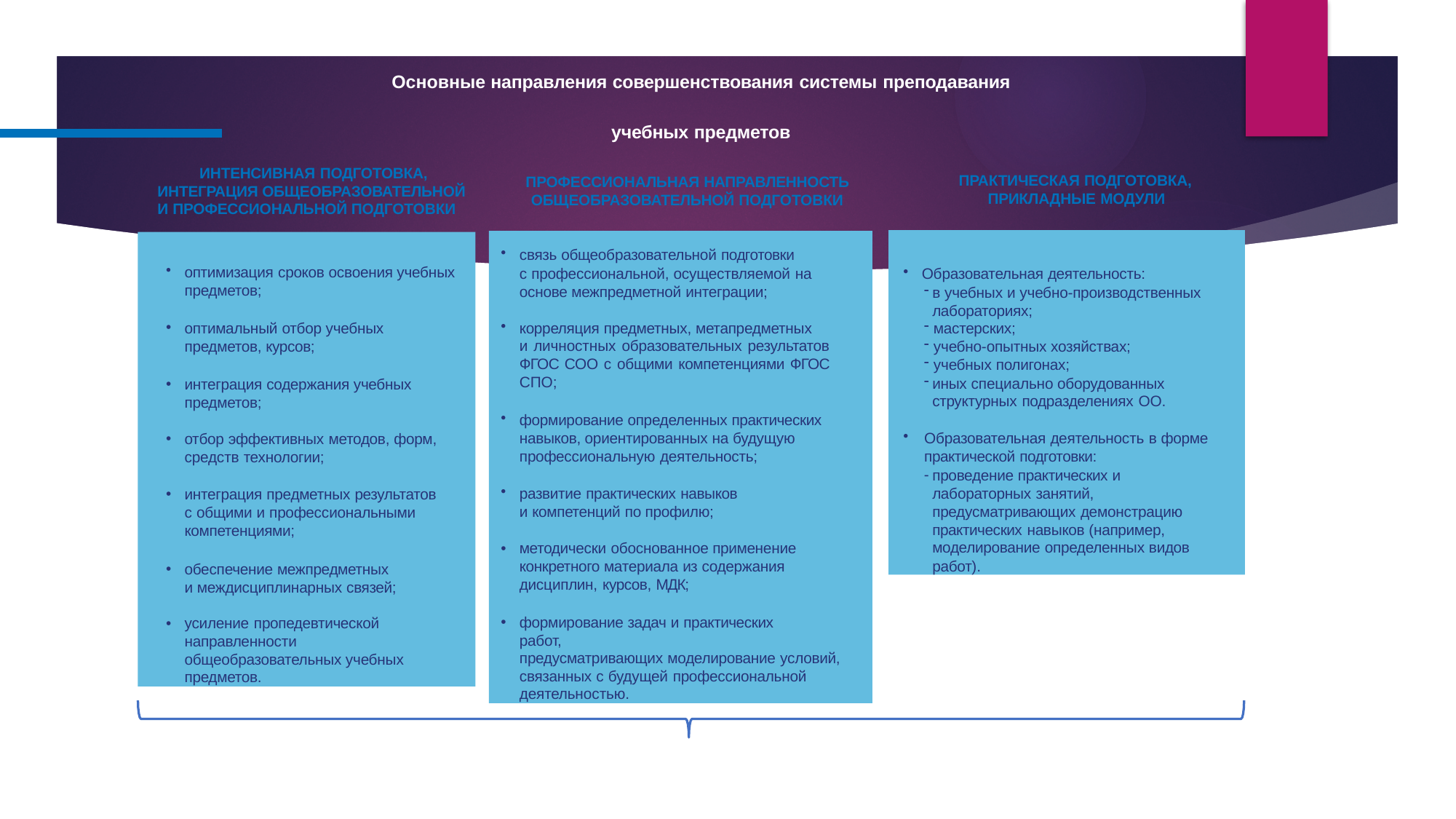

# Основные направления совершенствования системы преподавания
учебных предметов

ИНТЕНСИВНАЯ ПОДГОТОВКА,  ИНТЕГРАЦИЯ ОБЩЕОБРАЗОВАТЕЛЬНОЙ  И ПРОФЕССИОНАЛЬНОЙ ПОДГОТОВКИ
ПРАКТИЧЕСКАЯ ПОДГОТОВКА,  ПРИКЛАДНЫЕ МОДУЛИ
ПРОФЕССИОНАЛЬНАЯ НАПРАВЛЕННОСТЬ  ОБЩЕОБРАЗОВАТЕЛЬНОЙ ПОДГОТОВКИ

Образовательная деятельность:
в учебных и учебно-производственных  лабораториях;
мастерских;
учебно-опытных хозяйствах;
учебных полигонах;
иных специально оборудованных  структурных подразделениях ОО.

Образовательная деятельность в форме  практической подготовки:
проведение практических и  лабораторных занятий,
предусматривающих демонстрацию  практических навыков (например,
моделирование определенных видов  работ).
связь общеобразовательной подготовки
с профессиональной, осуществляемой на  основе межпредметной интеграции;

корреляция предметных, метапредметных
и личностных образовательных результатов  ФГОС СОО с общими компетенциями ФГОС  СПО;

формирование определенных практических  навыков, ориентированных на будущую
профессиональную деятельность;

развитие практических навыков  и компетенций по профилю;

методически обоснованное применение  конкретного материала из содержания  дисциплин, курсов, МДК;

формирование задач и практических работ,
предусматривающих моделирование условий,  связанных с будущей профессиональной  деятельностью.

оптимизация сроков освоения учебных  предметов;

оптимальный отбор учебных  предметов, курсов;

интеграция содержания учебных  предметов;

отбор эффективных методов, форм,  средств технологии;

интеграция предметных результатов  с общими и профессиональными  компетенциями;

обеспечение межпредметных  и междисциплинарных связей;

усиление пропедевтической  направленности  общеобразовательных учебных  предметов.

8